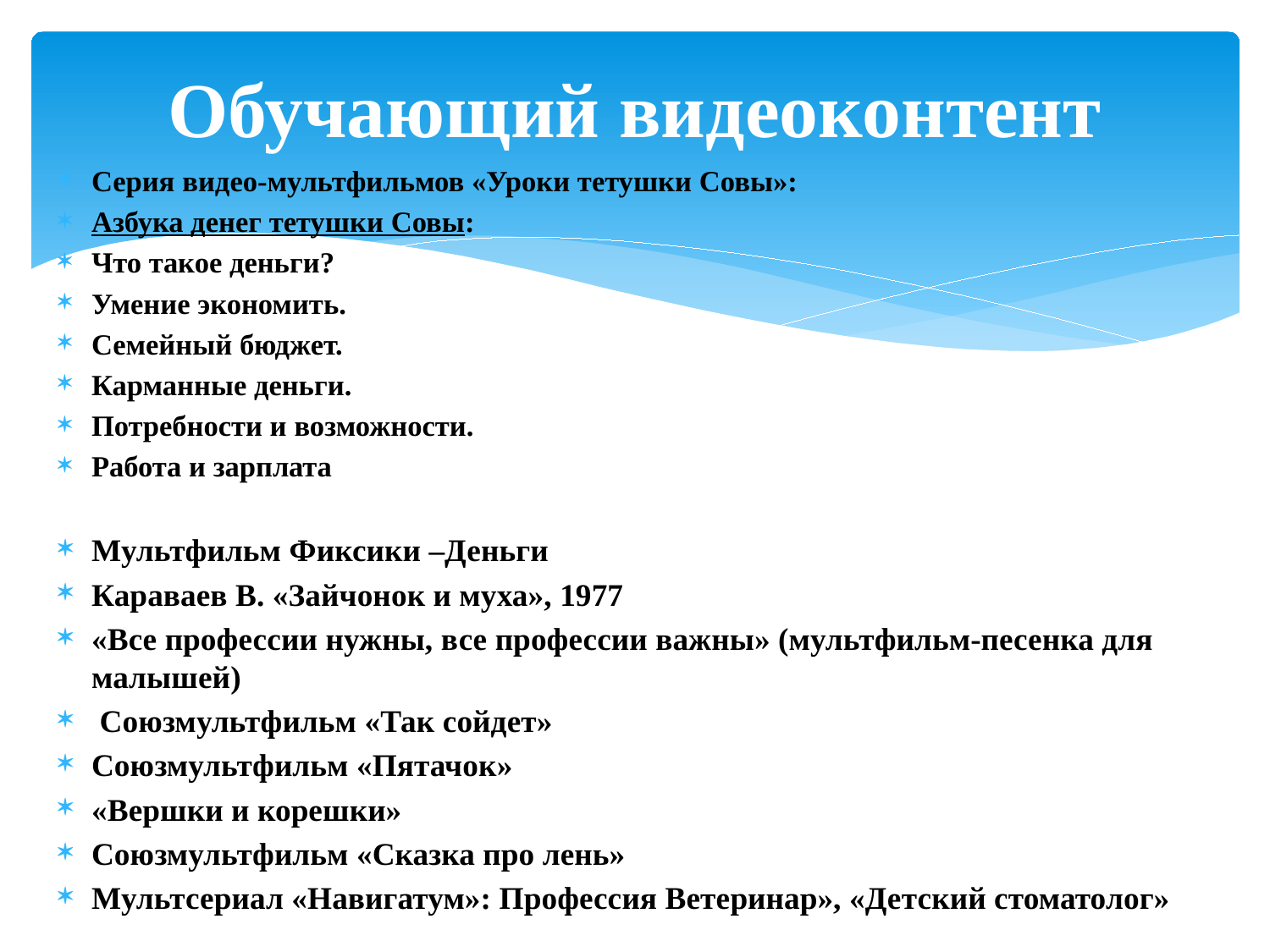

# Обучающий видеоконтент
Серия видео-мультфильмов «Уроки тетушки Совы»:
Азбука денег тетушки Совы:
Что такое деньги?
Умение экономить.
Семейный бюджет.
Карманные деньги.
Потребности и возможности.
Работа и зарплата

Мультфильм Фиксики –Деньги
Караваев В. «Зайчонок и муха», 1977
«Все профессии нужны, все профессии важны» (мультфильм-песенка для малышей)
 Союзмультфильм «Так сойдет»
Союзмультфильм «Пятачок»
«Вершки и корешки»
Союзмультфильм «Сказка про лень»
Мультсериал «Навигатум»: Профессия Ветеринар», «Детский стоматолог»